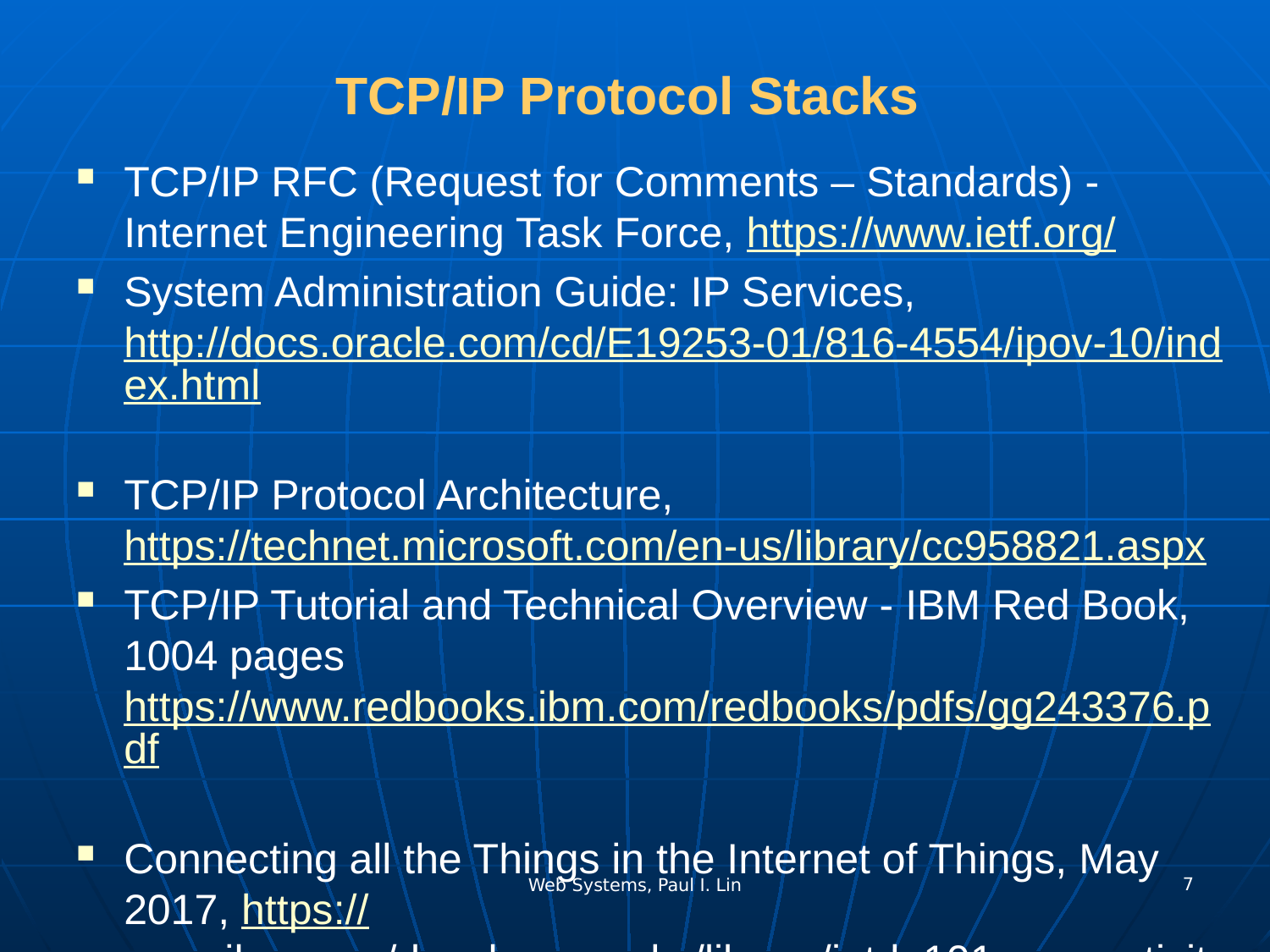

# TCP/IP Protocol Stacks
TCP/IP RFC (Request for Comments – Standards) - Internet Engineering Task Force, https://www.ietf.org/
System Administration Guide: IP Services, http://docs.oracle.com/cd/E19253-01/816-4554/ipov-10/index.html
TCP/IP Protocol Architecture, https://technet.microsoft.com/en-us/library/cc958821.aspx
TCP/IP Tutorial and Technical Overview - IBM Red Book, 1004 pages https://www.redbooks.ibm.com/redbooks/pdfs/gg243376.pdf
Connecting all the Things in the Internet of Things, May 2017, https://www.ibm.com/developerworks/library/iot-lp101-connectivity-network-protocols/index.html

7
Web Systems, Paul I. Lin